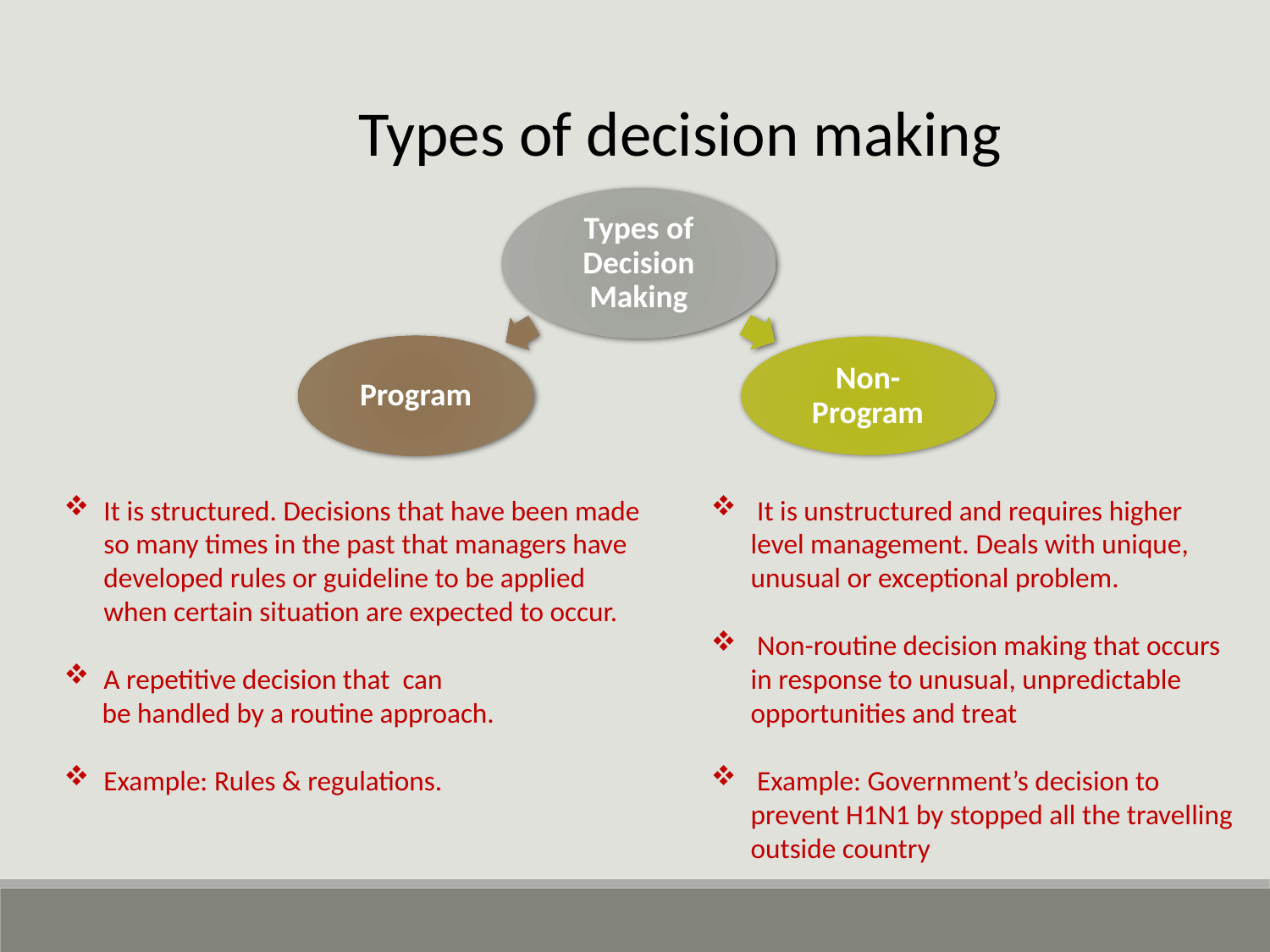

Types of decision making
Types of Decision Making

Program

Non- Program
It is structured. Decisions that have been made so many times in the past that managers have developed rules or guideline to be applied when certain situation are expected to occur.

A repetitive decision that  can
be handled by a routine approach.

Example: Rules & regulations.
 It is unstructured and requires higher level management. Deals with unique, unusual or exceptional problem.

 Non-routine decision making that occurs in response to unusual, unpredictable opportunities and treat

 Example: Government’s decision to prevent H1N1 by stopped all the travelling outside country